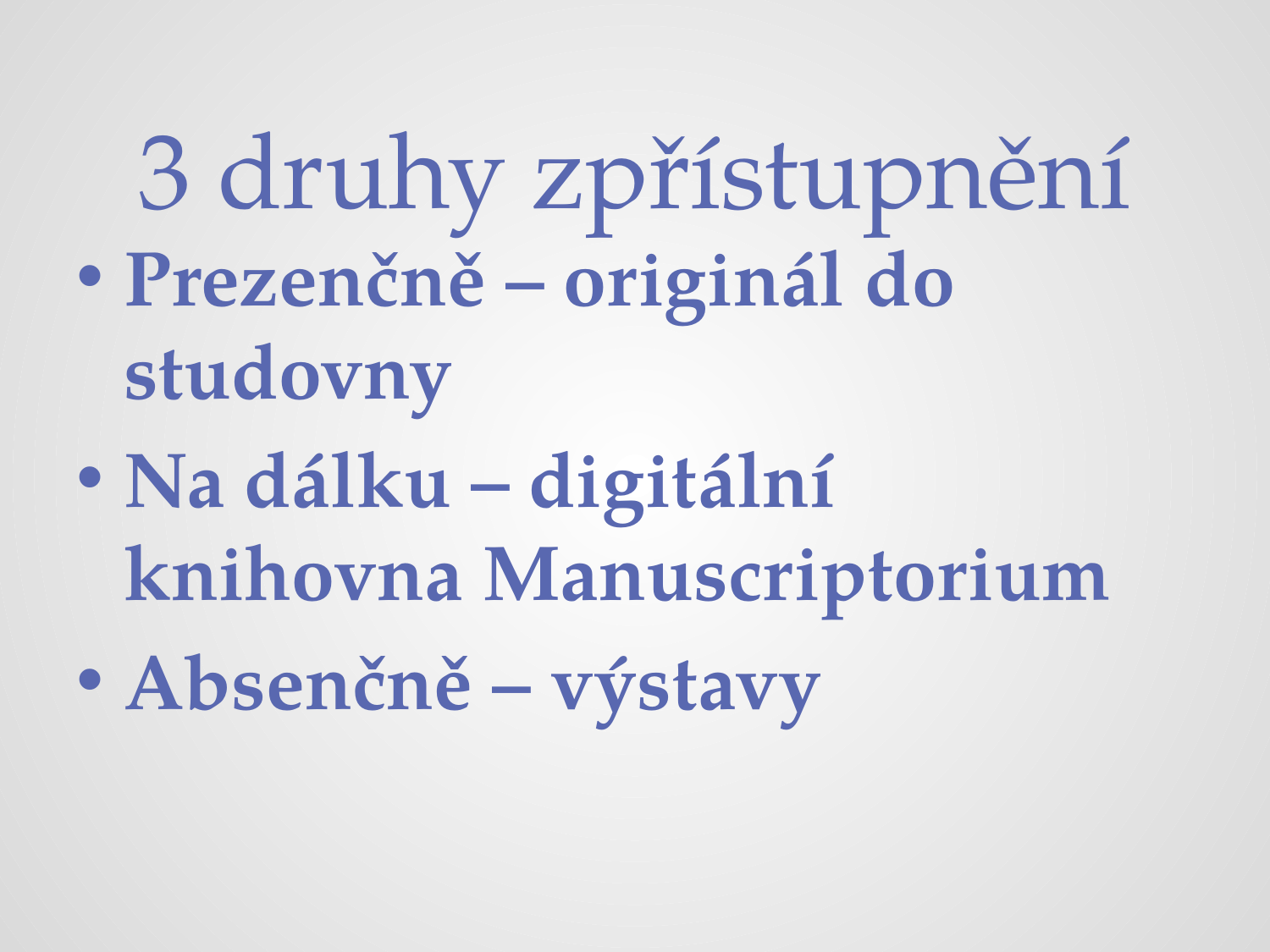

# 3 druhy zpřístupnění
Prezenčně – originál do studovny
Na dálku – digitální knihovna Manuscriptorium
Absenčně – výstavy